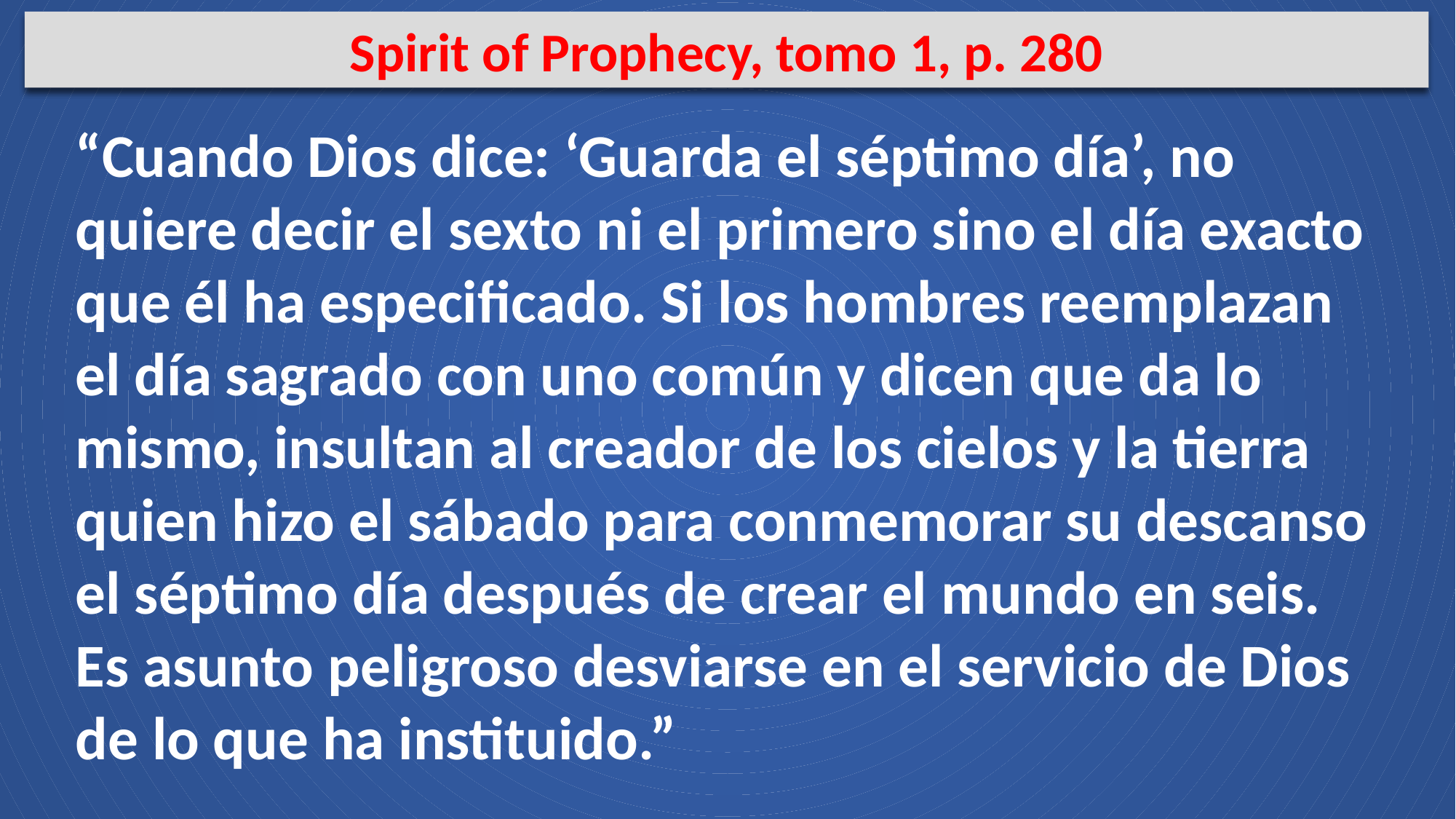

Spirit of Prophecy, tomo 1, p. 280
“Cuando Dios dice: ‘Guarda el séptimo día’, no quiere decir el sexto ni el primero sino el día exacto que él ha especificado. Si los hombres reemplazan el día sagrado con uno común y dicen que da lo mismo, insultan al creador de los cielos y la tierra quien hizo el sábado para conmemorar su descanso el séptimo día después de crear el mundo en seis. Es asunto peligroso desviarse en el servicio de Dios de lo que ha instituido.”